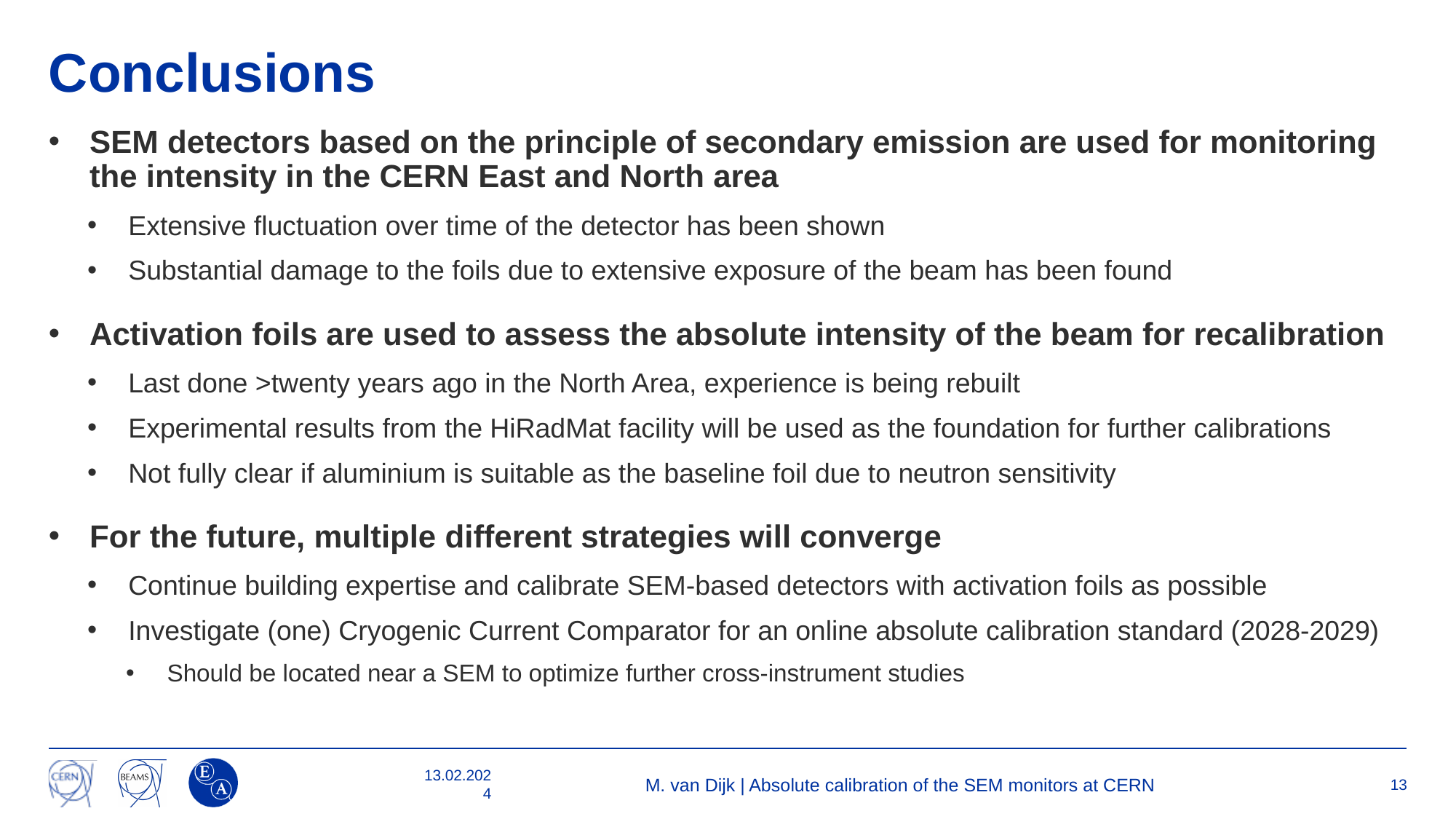

# Conclusions
SEM detectors based on the principle of secondary emission are used for monitoring the intensity in the CERN East and North area
Extensive fluctuation over time of the detector has been shown
Substantial damage to the foils due to extensive exposure of the beam has been found
Activation foils are used to assess the absolute intensity of the beam for recalibration
Last done >twenty years ago in the North Area, experience is being rebuilt
Experimental results from the HiRadMat facility will be used as the foundation for further calibrations
Not fully clear if aluminium is suitable as the baseline foil due to neutron sensitivity
For the future, multiple different strategies will converge
Continue building expertise and calibrate SEM-based detectors with activation foils as possible
Investigate (one) Cryogenic Current Comparator for an online absolute calibration standard (2028-2029)
Should be located near a SEM to optimize further cross-instrument studies

13.02.2024
M. van Dijk | Absolute calibration of the SEM monitors at CERN
13